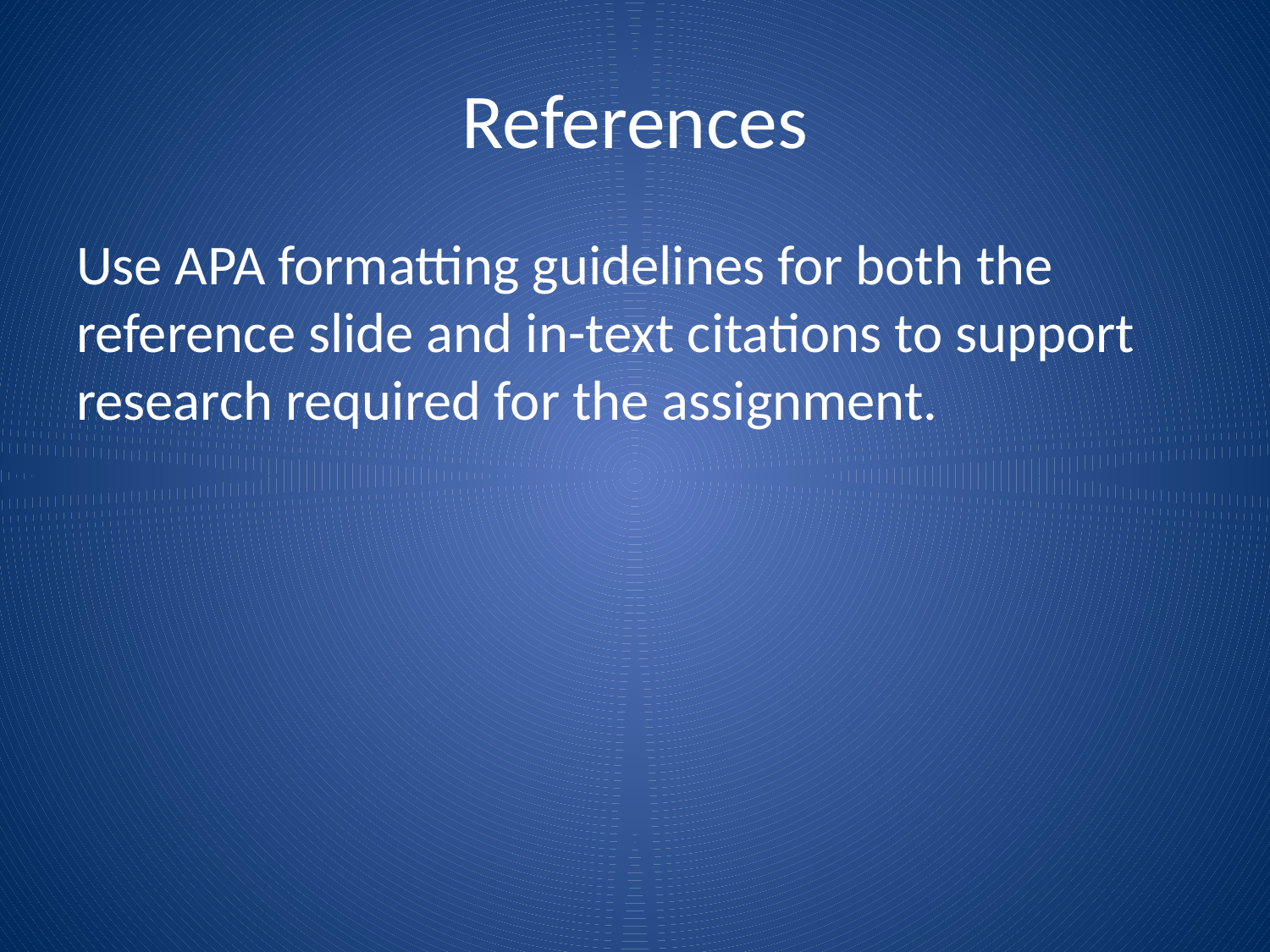

# References
Use APA formatting guidelines for both the reference slide and in-text citations to support research required for the assignment.